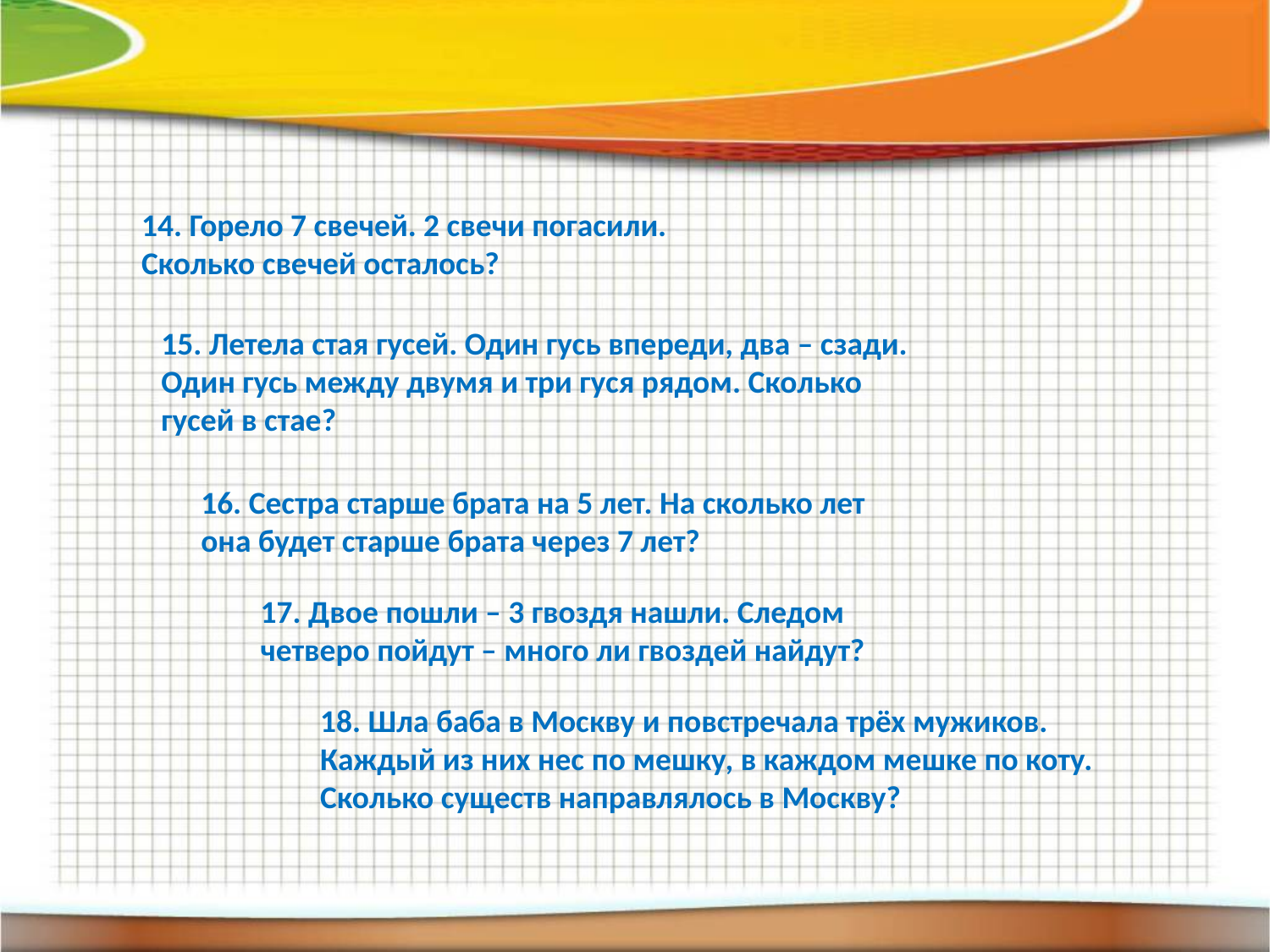

14. Горело 7 свечей. 2 свечи погасили. Сколько свечей осталось?
15. Летела стая гусей. Один гусь впереди, два – сзади. Один гусь между двумя и три гуся рядом. Сколько гусей в стае?
16. Сестра старше брата на 5 лет. На сколько лет она будет старше брата через 7 лет?
17. Двое пошли – 3 гвоздя нашли. Следом четверо пойдут – много ли гвоздей найдут?
18. Шла баба в Москву и повстречала трёх мужиков. Каждый из них нес по мешку, в каждом мешке по коту. Сколько существ направлялось в Москву?